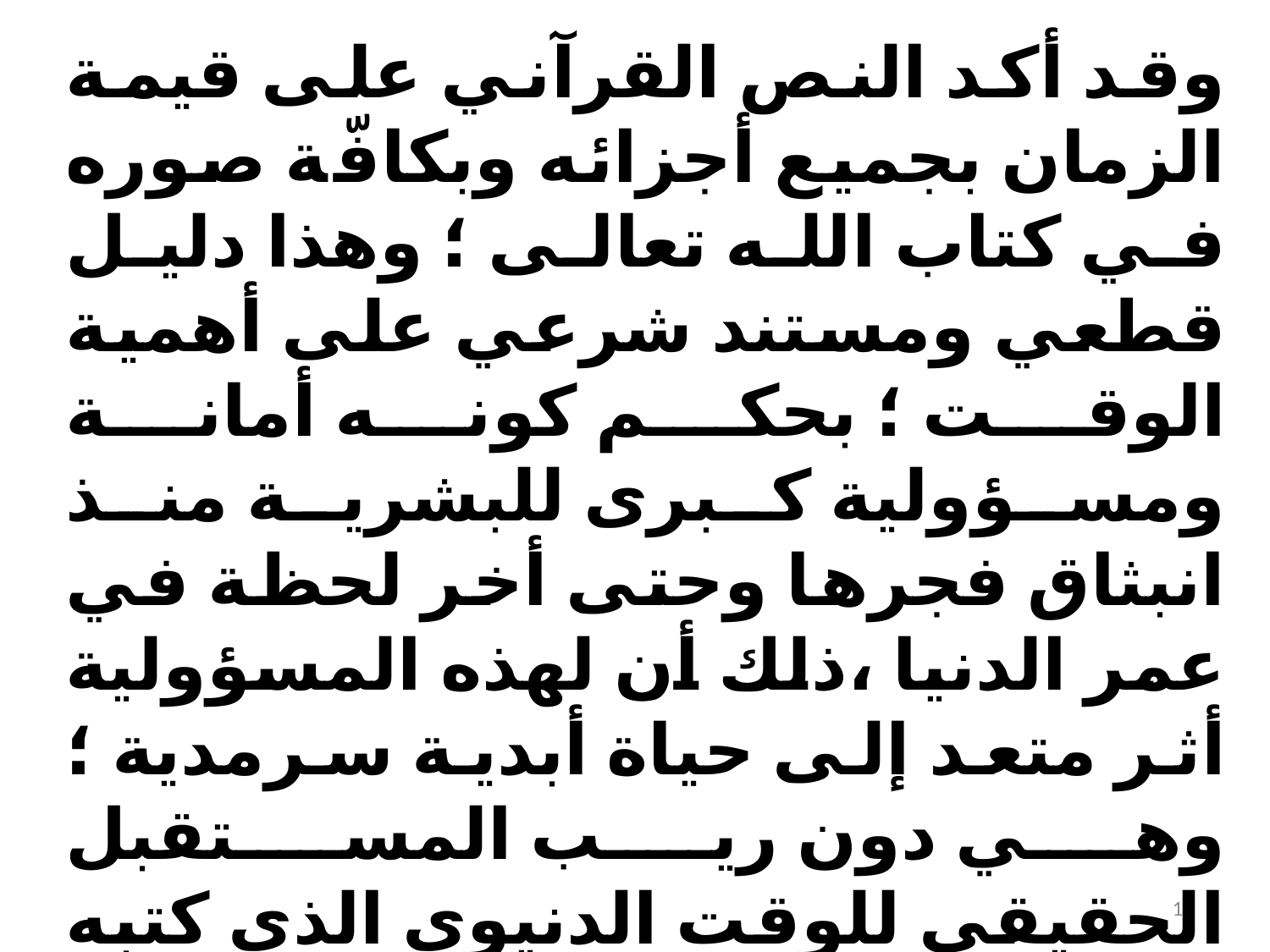

وقد أكد النص القرآني على قيمة الزمان بجميع أجزائه وبكافّة صوره في كتاب الله تعالى ؛ وهذا دليل قطعي ومستند شرعي على أهمية الوقت ؛ بحكم كونه أمانة ومسؤولية كبرى للبشرية منذ انبثاق فجرها وحتى أخر لحظة في عمر الدنيا ،ذلك أن لهذه المسؤولية أثر متعد إلى حياة أبدية سرمدية ؛ وهي دون ريب المستقبل الحقيقي للوقت الدنيوي الذي كتبه الله وحدده لكل إنسان  .
17